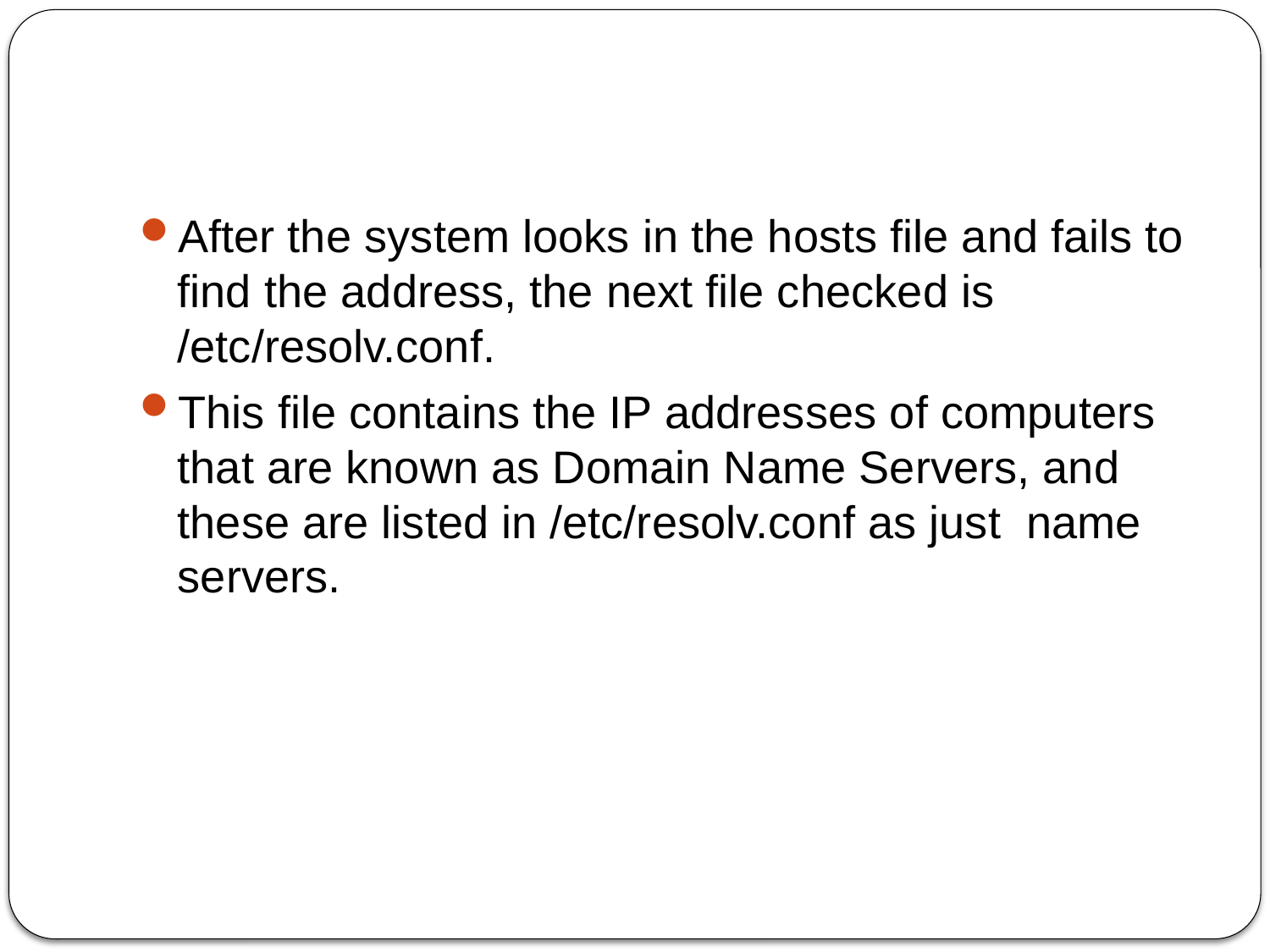

#
After the system looks in the hosts file and fails to find the address, the next file checked is /etc/resolv.conf.
This file contains the IP addresses of computers that are known as Domain Name Servers, and these are listed in /etc/resolv.conf as just  name  servers.